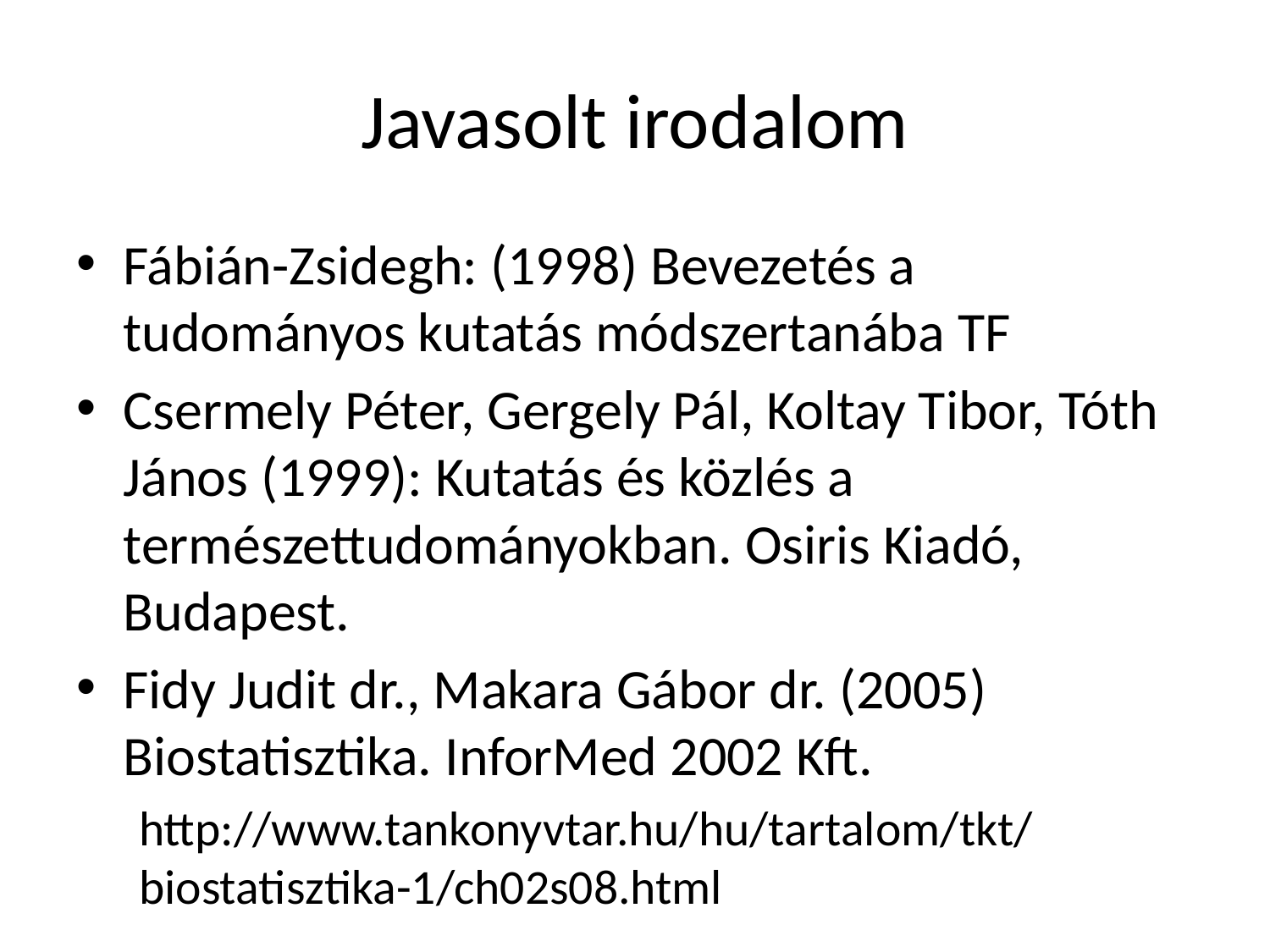

# Javasolt irodalom
Fábián-Zsidegh: (1998) Bevezetés a tudományos kutatás módszertanába TF
Csermely Péter, Gergely Pál, Koltay Tibor, Tóth János (1999): Kutatás és közlés a természettudományokban. Osiris Kiadó, Budapest.
Fidy Judit dr., Makara Gábor dr. (2005) Biostatisztika. InforMed 2002 Kft.
http://www.tankonyvtar.hu/hu/tartalom/tkt/biostatisztika-1/ch02s08.html